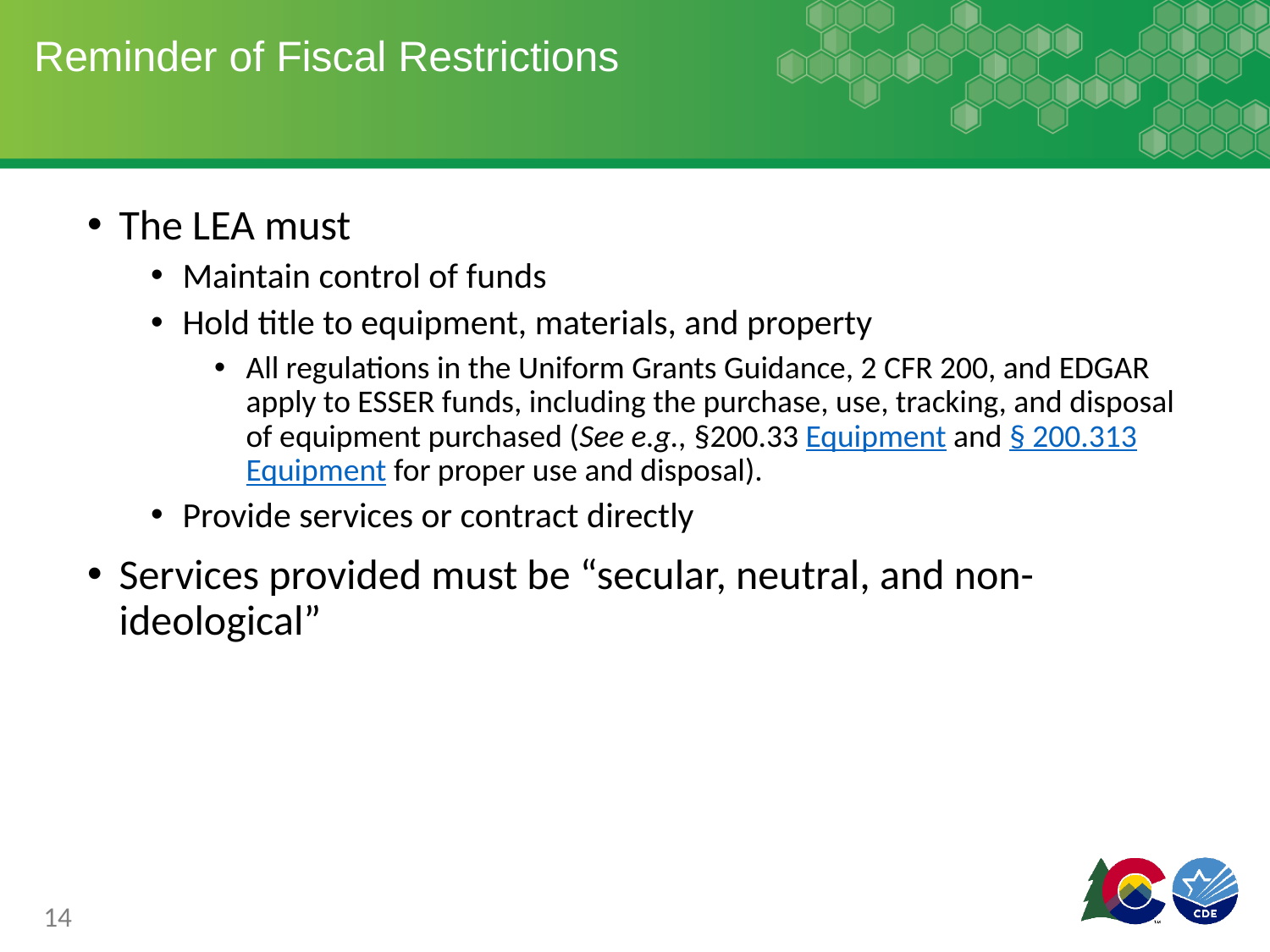

# Reminder of Fiscal Restrictions
The LEA must
Maintain control of funds
Hold title to equipment, materials, and property
All regulations in the Uniform Grants Guidance, 2 CFR 200, and EDGAR apply to ESSER funds, including the purchase, use, tracking, and disposal of equipment purchased (See e.g., §200.33 Equipment and § 200.313 Equipment for proper use and disposal).
Provide services or contract directly
Services provided must be “secular, neutral, and non-ideological”
14